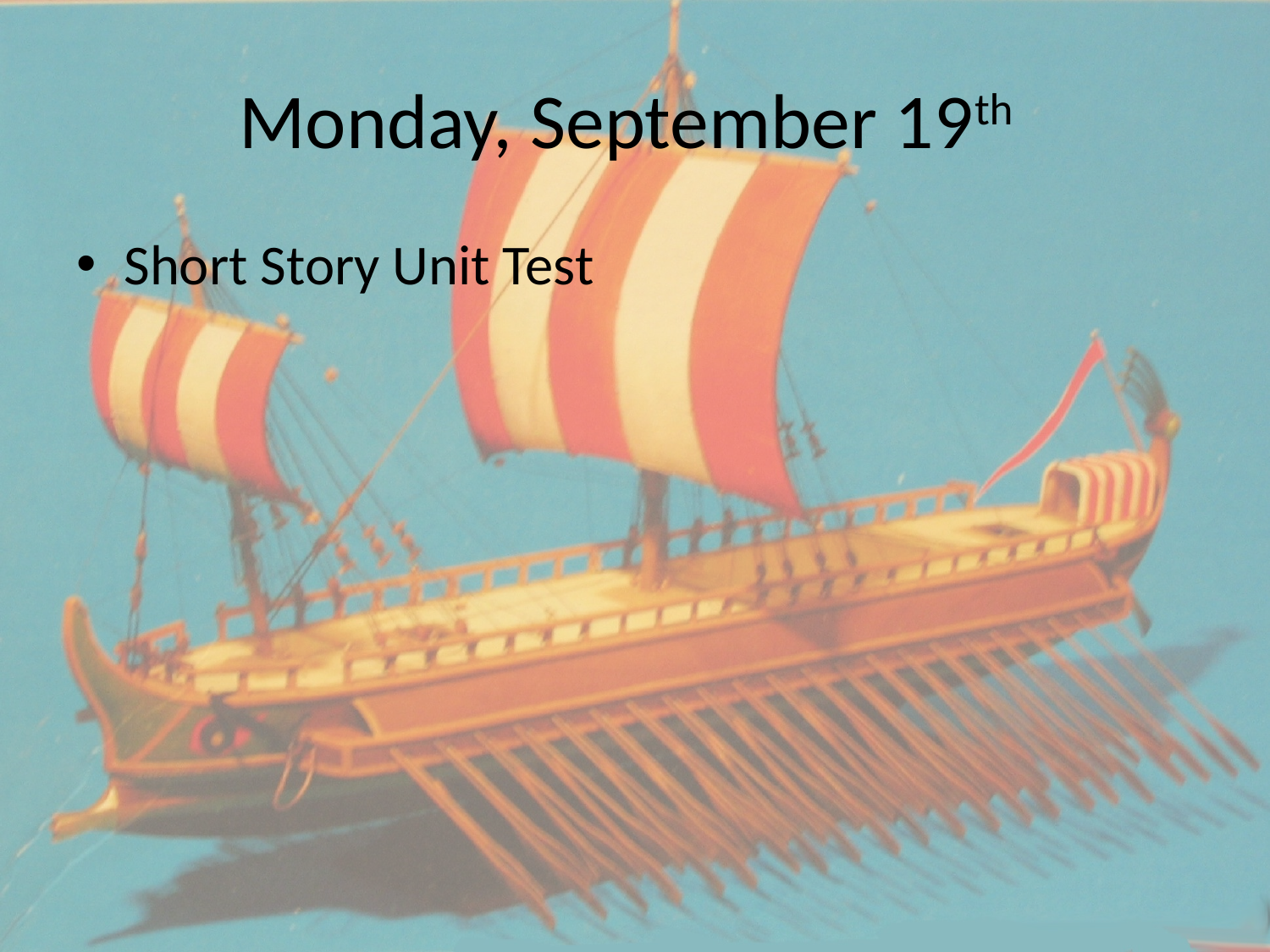

# Monday, September 19th
Short Story Unit Test